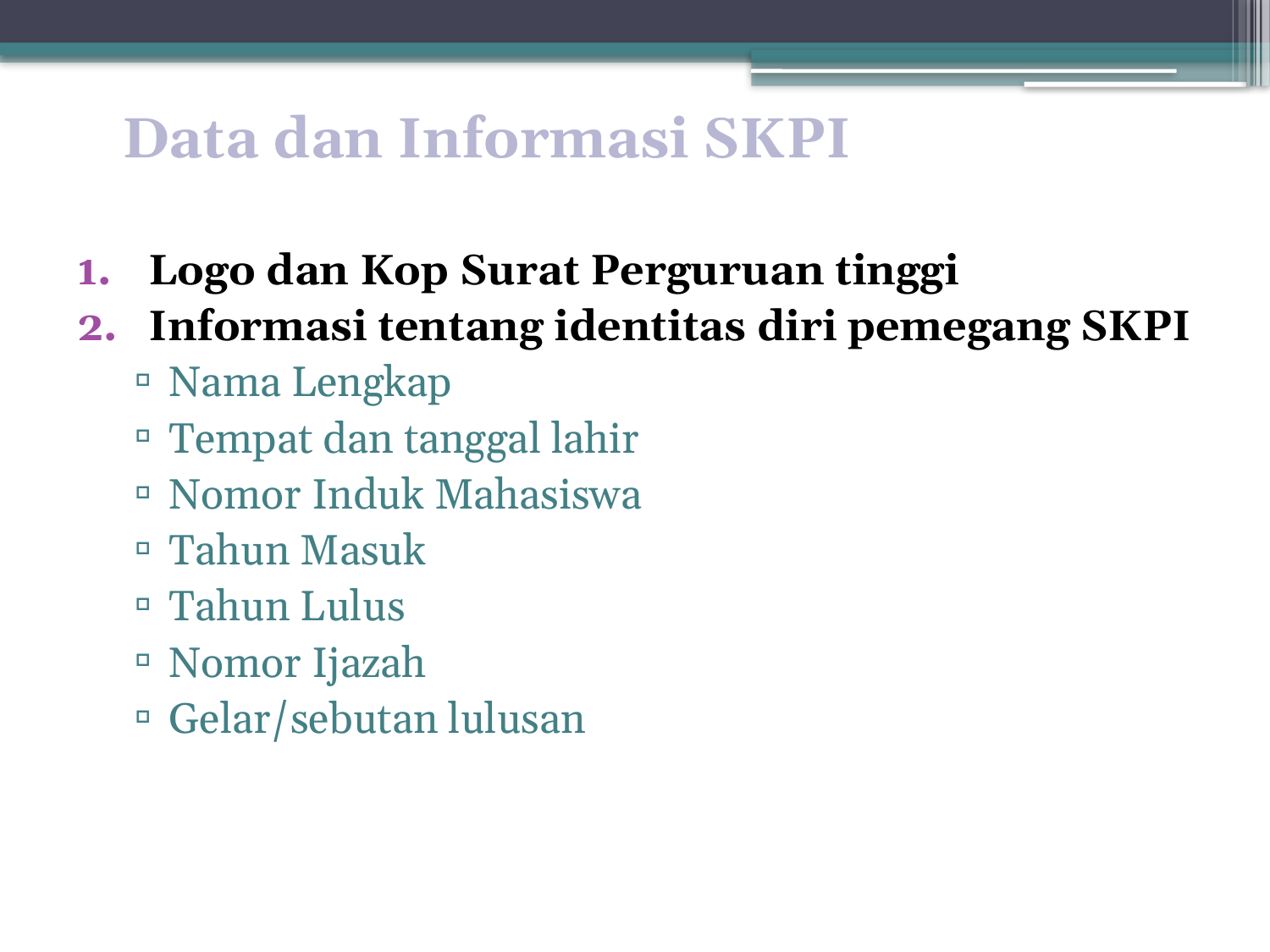

Data dan Informasi SKPI
Logo dan Kop Surat Perguruan tinggi
Informasi tentang identitas diri pemegang SKPI
Nama Lengkap
Tempat dan tanggal lahir
Nomor Induk Mahasiswa
Tahun Masuk
Tahun Lulus
Nomor Ijazah
Gelar/sebutan lulusan